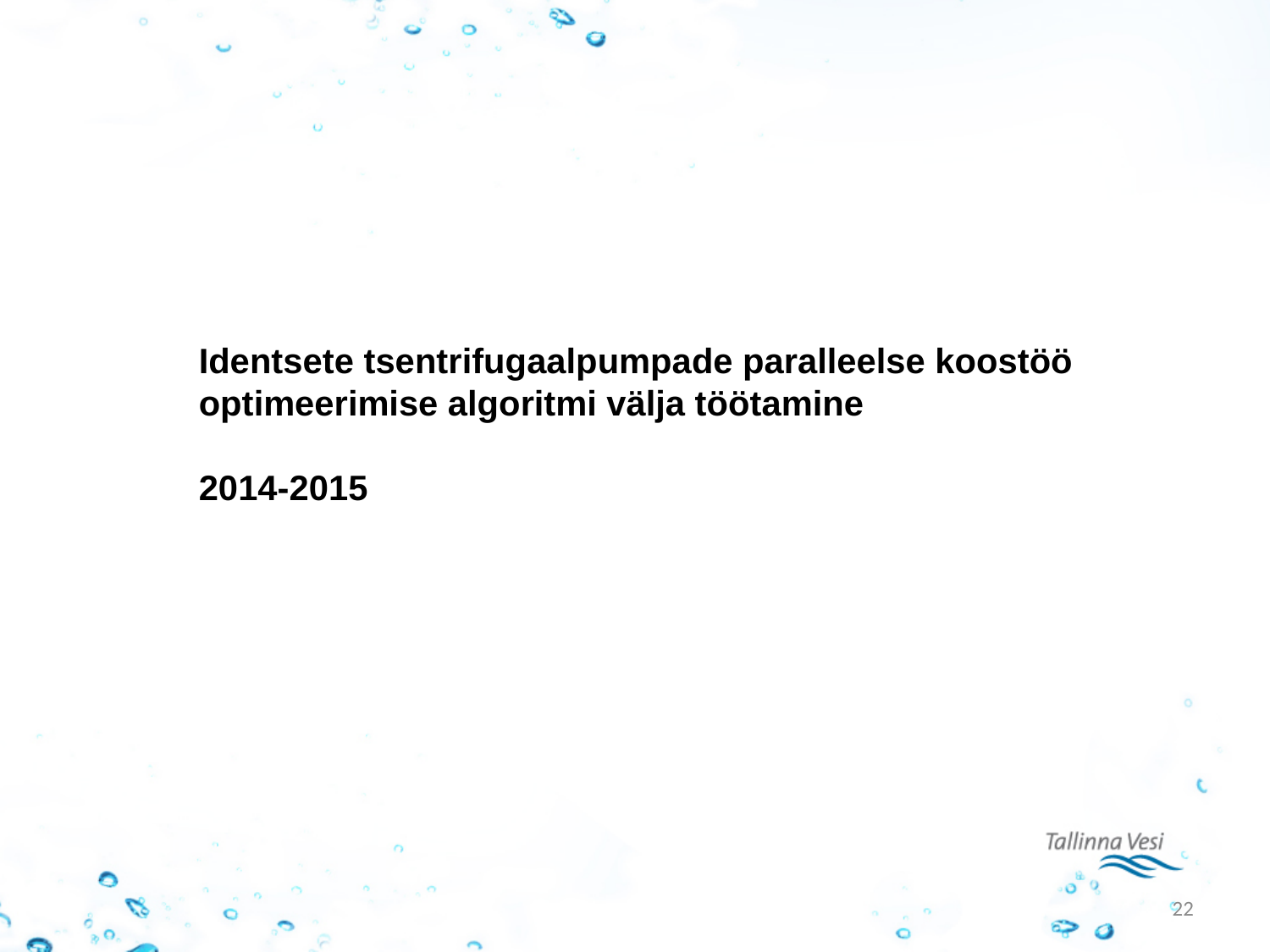

Identsete tsentrifugaalpumpade paralleelse koostöö optimeerimise algoritmi välja töötamine

2014-2015
22